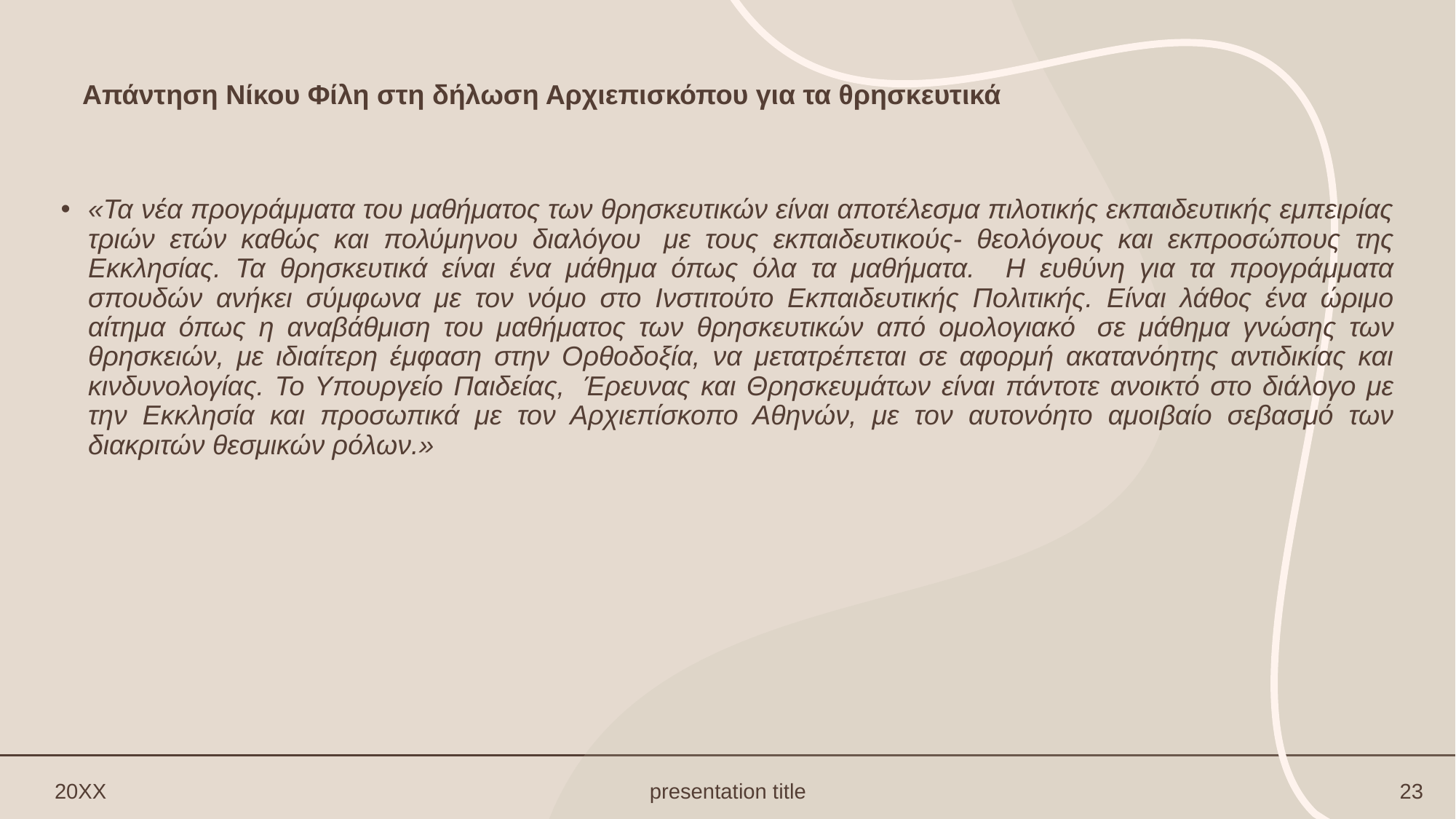

# Απάντηση Νίκου Φίλη στη δήλωση Αρχιεπισκόπου για τα θρησκευτικά
«Τα νέα προγράμματα του μαθήματος των θρησκευτικών είναι αποτέλεσμα πιλοτικής εκπαιδευτικής εμπειρίας τριών ετών καθώς και πολύμηνου διαλόγου  με τους εκπαιδευτικούς- θεολόγους και εκπροσώπους της Εκκλησίας. Τα θρησκευτικά είναι ένα μάθημα όπως όλα τα μαθήματα.   Η ευθύνη για τα προγράμματα σπουδών ανήκει σύμφωνα με τον νόμο στο Ινστιτούτο Εκπαιδευτικής Πολιτικής. Είναι λάθος ένα ώριμο αίτημα όπως η αναβάθμιση του μαθήματος των θρησκευτικών από ομολογιακό  σε μάθημα γνώσης των θρησκειών, με ιδιαίτερη έμφαση στην Ορθοδοξία, να μετατρέπεται σε αφορμή ακατανόητης αντιδικίας και κινδυνολογίας. Το Υπουργείο Παιδείας,  Έρευνας και Θρησκευμάτων είναι πάντοτε ανοικτό στο διάλογο με την Εκκλησία και προσωπικά με τον Αρχιεπίσκοπο Αθηνών, με τον αυτονόητο αμοιβαίο σεβασμό των διακριτών θεσμικών ρόλων.»

20XX
presentation title
23